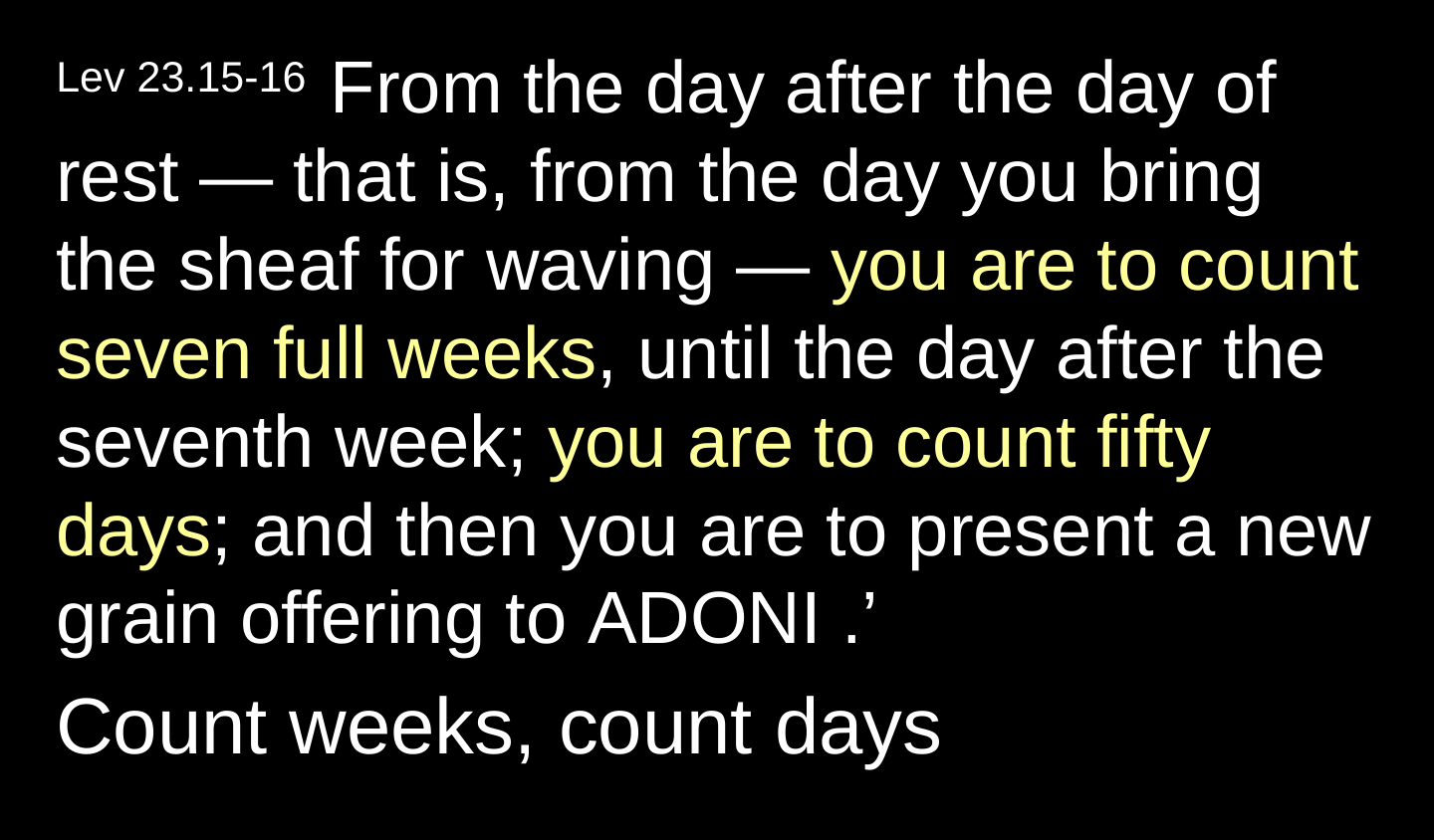

Lev 23.15-16  From the day after the day of rest — that is, from the day you bring the sheaf for waving — you are to count seven full weeks, until the day after the seventh week; you are to count fifty days; and then you are to present a new grain offering to Adoni .’
Count weeks, count days